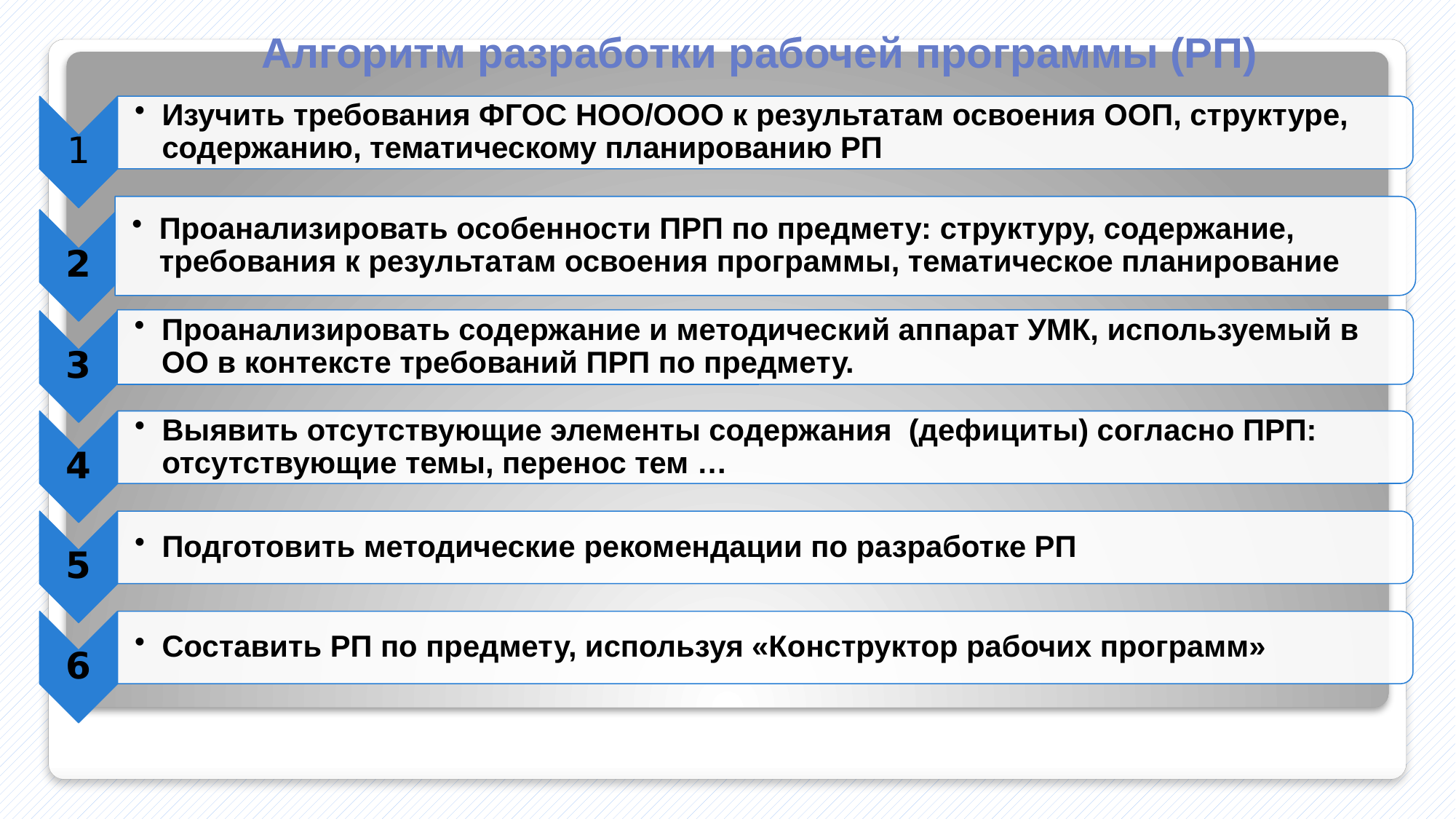

# Алгоритм разработки рабочей программы (РП)
1
Изучить требования ФГОС НОО/ООО к результатам освоения ООП, структуре, содержанию, тематическому планированию РП
2
Проанализировать особенности ПРП по предмету: структуру, содержание, требования к результатам освоения программы, тематическое планирование
3
Проанализировать содержание и методический аппарат УМК, используемый в ОО в контексте требований ПРП по предмету.
4
Выявить отсутствующие элементы содержания  (дефициты) согласно ПРП: отсутствующие темы, перенос тем …
5
Подготовить методические рекомендации по разработке РП
6
Составить РП по предмету, используя «Конструктор рабочих программ»